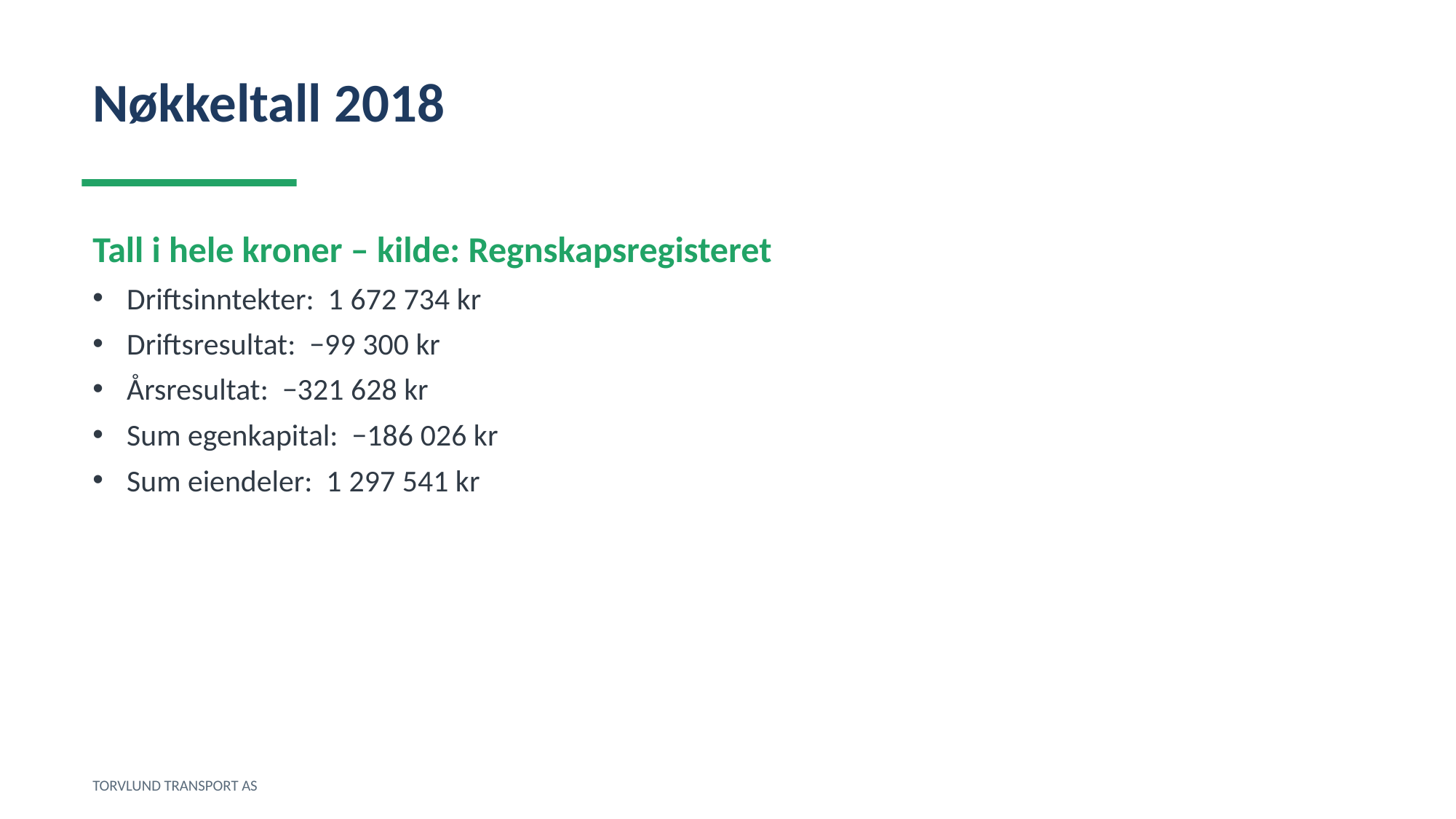

Nøkkeltall 2018

Tall i hele kroner – kilde: Regnskapsregisteret
Driftsinntekter:  1 672 734 kr
Driftsresultat:  −99 300 kr
Årsresultat:  −321 628 kr
Sum egenkapital:  −186 026 kr
Sum eiendeler:  1 297 541 kr
TORVLUND TRANSPORT AS